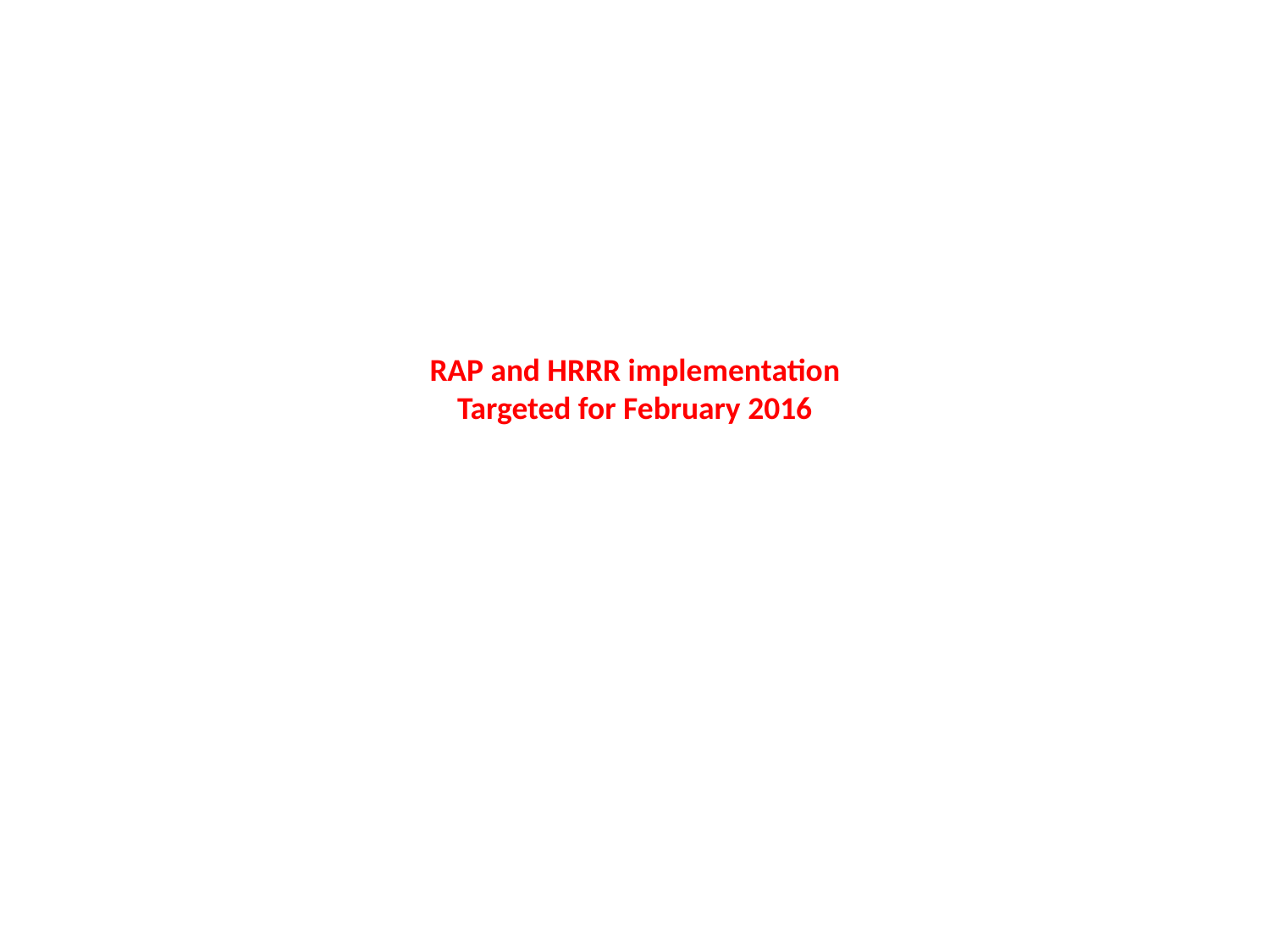

RAP and HRRR implementation
Targeted for February 2016